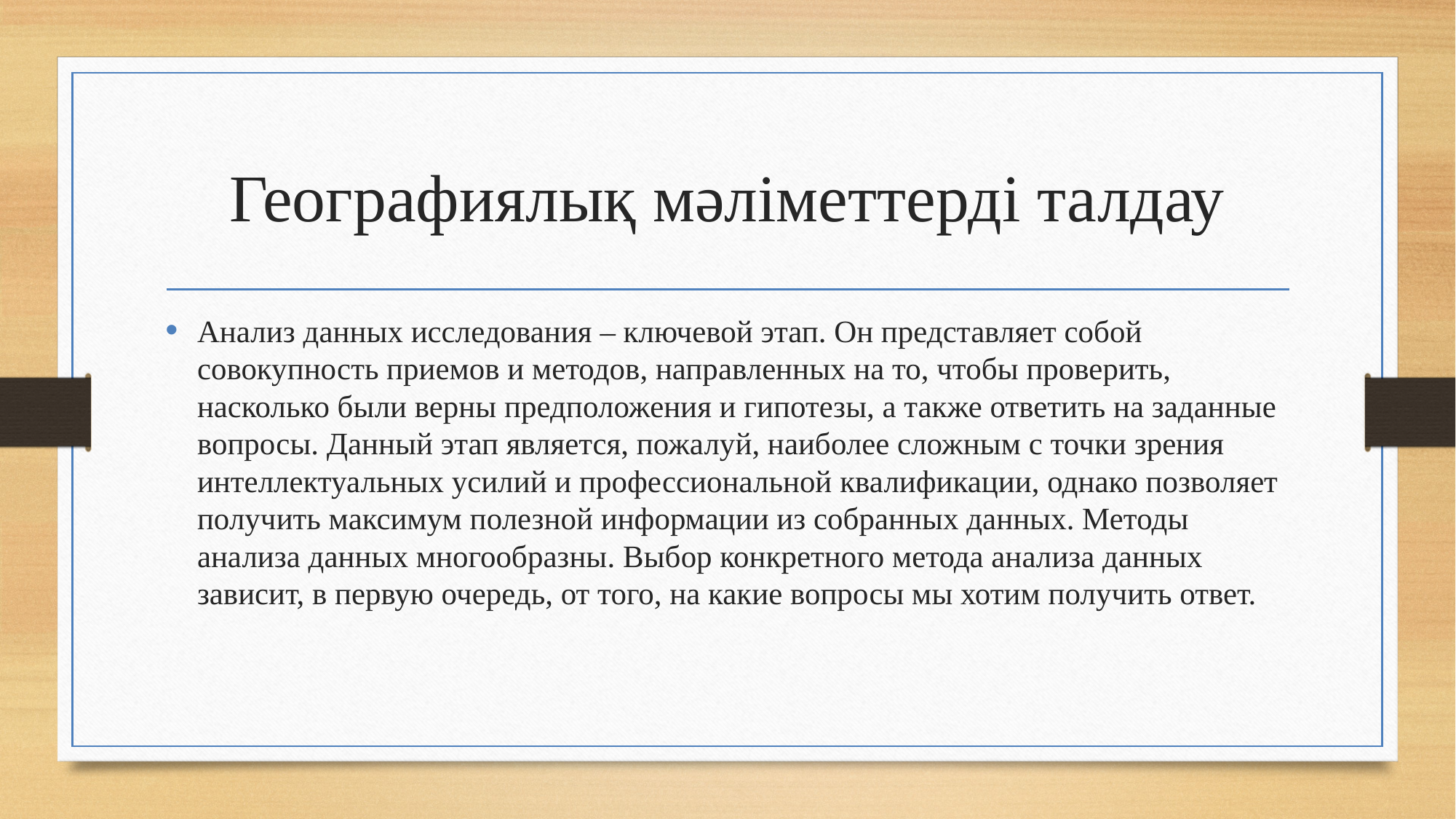

# Географиялық мәліметтерді талдау
Анализ данных исследования – ключевой этап. Он представляет собой совокупность приемов и методов, направленных на то, чтобы проверить, насколько были верны предположения и гипотезы, а также ответить на заданные вопросы. Данный этап является, пожалуй, наиболее сложным с точки зрения интеллектуальных усилий и профессиональной квалификации, однако позволяет получить максимум полезной информации из собранных данных. Методы анализа данных многообразны. Выбор конкретного метода анализа данных зависит, в первую очередь, от того, на какие вопросы мы хотим получить ответ.